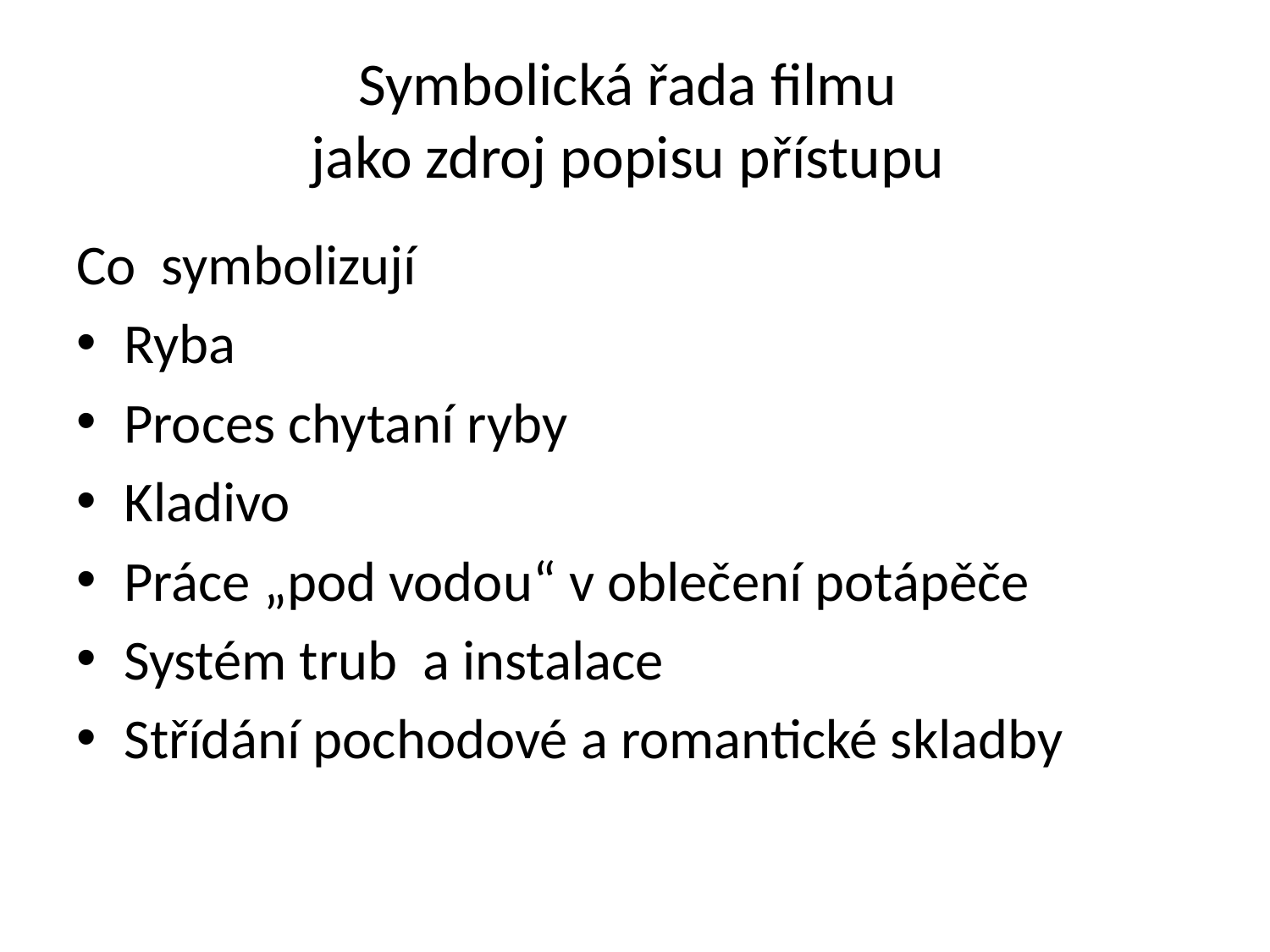

# Symbolická řada filmu jako zdroj popisu přístupu
Co  symbolizují
Ryba
Proces chytaní ryby
Kladivo
Práce „pod vodou“ v oblečení potápěče
Systém trub  a instalace
Střídání pochodové a romantické skladby